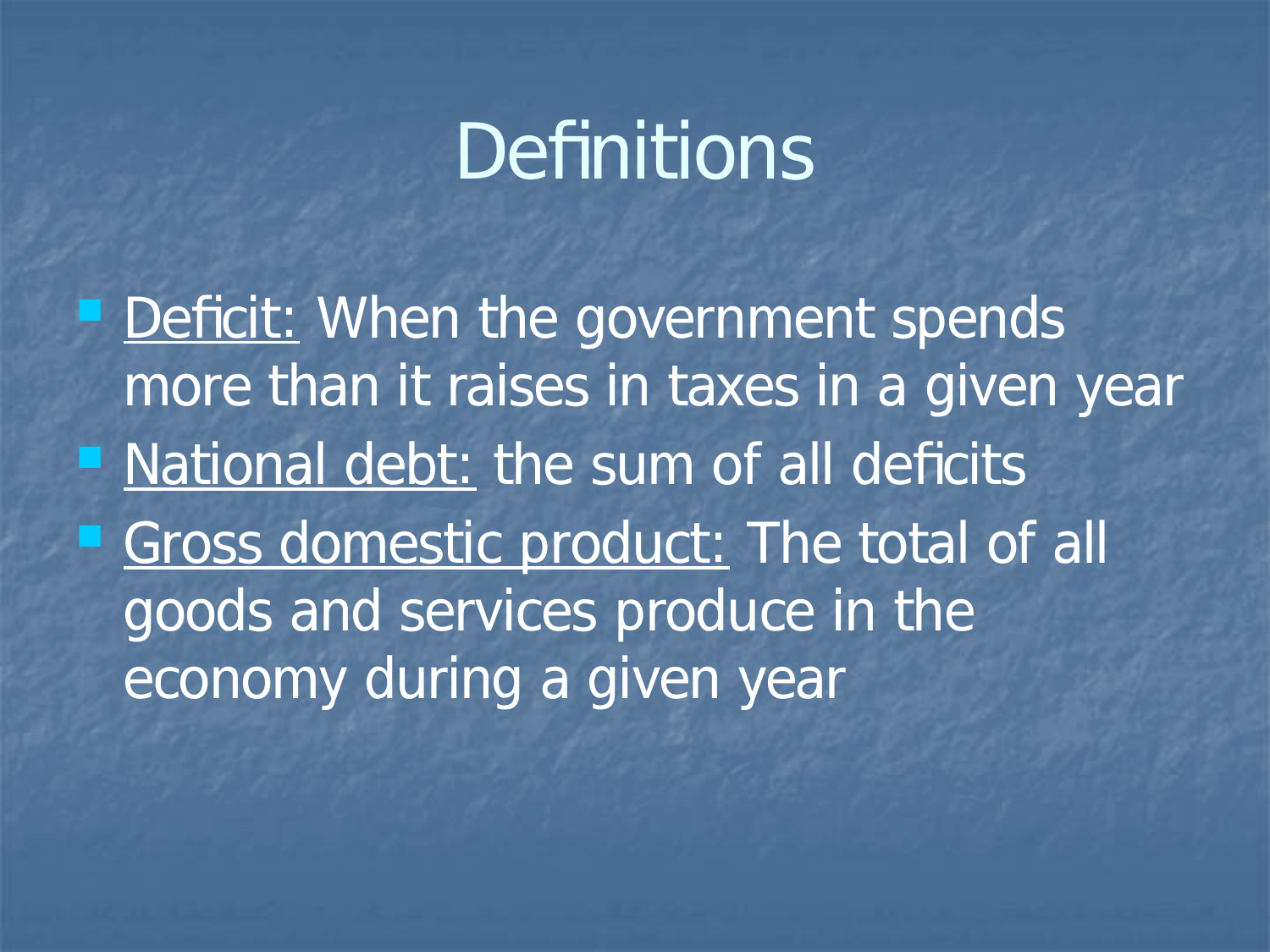

Definitions
Deficit: When the government spends more than it raises in taxes in a given year
National debt: the sum of all deficits
Gross domestic product: The total of all goods and services produce in the economy during a given year